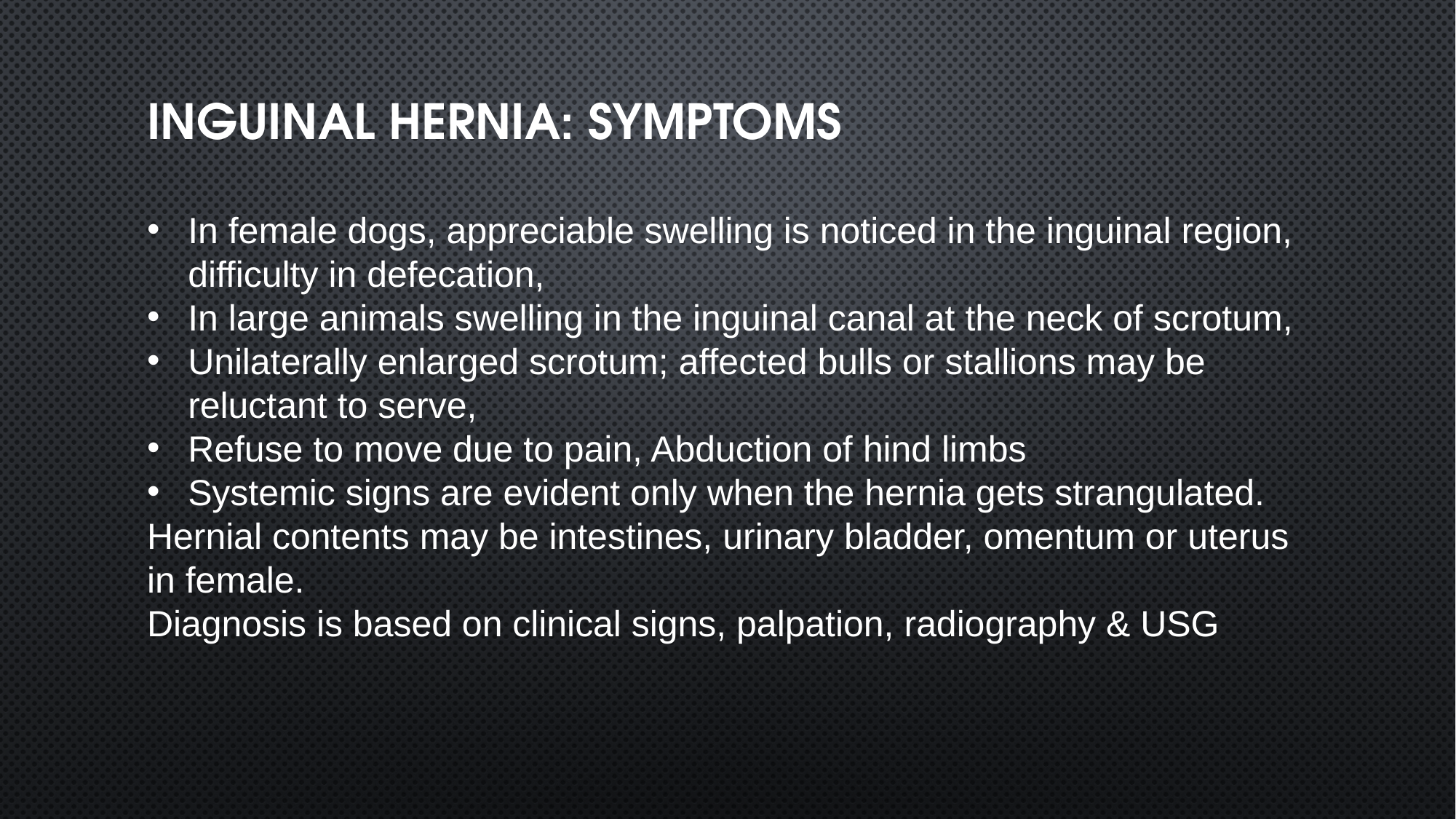

# inguinal hernia: symptoms
In female dogs, appreciable swelling is noticed in the inguinal region, difficulty in defecation,
In large animals swelling in the inguinal canal at the neck of scrotum,
Unilaterally enlarged scrotum; affected bulls or stallions may be reluctant to serve,
Refuse to move due to pain, Abduction of hind limbs
Systemic signs are evident only when the hernia gets strangulated.
Hernial contents may be intestines, urinary bladder, omentum or uterus in female.
Diagnosis is based on clinical signs, palpation, radiography & USG